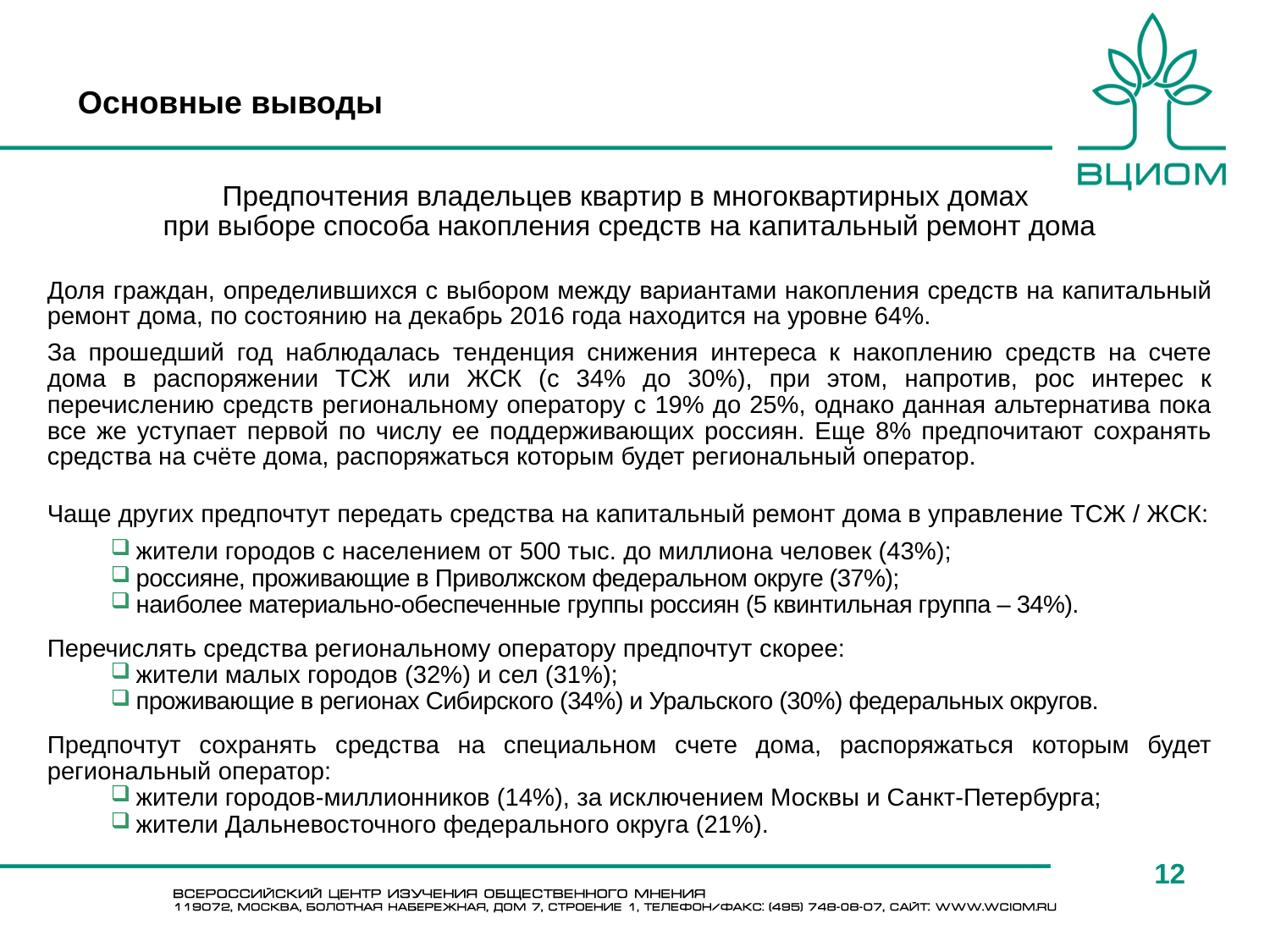

# Основные выводы
Предпочтения владельцев квартир в многоквартирных домах
при выборе способа накопления средств на капитальный ремонт дома

Доля граждан, определившихся с выбором между вариантами накопления средств на капитальный ремонт дома, по состоянию на декабрь 2016 года находится на уровне 64%.
За прошедший год наблюдалась тенденция снижения интереса к накоплению средств на счете дома в распоряжении ТСЖ или ЖСК (с 34% до 30%), при этом, напротив, рос интерес к перечислению средств региональному оператору с 19% до 25%, однако данная альтернатива пока все же уступает первой по числу ее поддерживающих россиян. Еще 8% предпочитают сохранять средства на счёте дома, распоряжаться которым будет региональный оператор.
Чаще других предпочтут передать средства на капитальный ремонт дома в управление ТСЖ / ЖСК:
жители городов с населением от 500 тыс. до миллиона человек (43%);
россияне, проживающие в Приволжском федеральном округе (37%);
наиболее материально-обеспеченные группы россиян (5 квинтильная группа – 34%).
Перечислять средства региональному оператору предпочтут скорее:
жители малых городов (32%) и сел (31%);
проживающие в регионах Сибирского (34%) и Уральского (30%) федеральных округов.
Предпочтут сохранять средства на специальном счете дома, распоряжаться которым будет региональный оператор:
жители городов-миллионников (14%), за исключением Москвы и Санкт-Петербурга;
жители Дальневосточного федерального округа (21%).
12